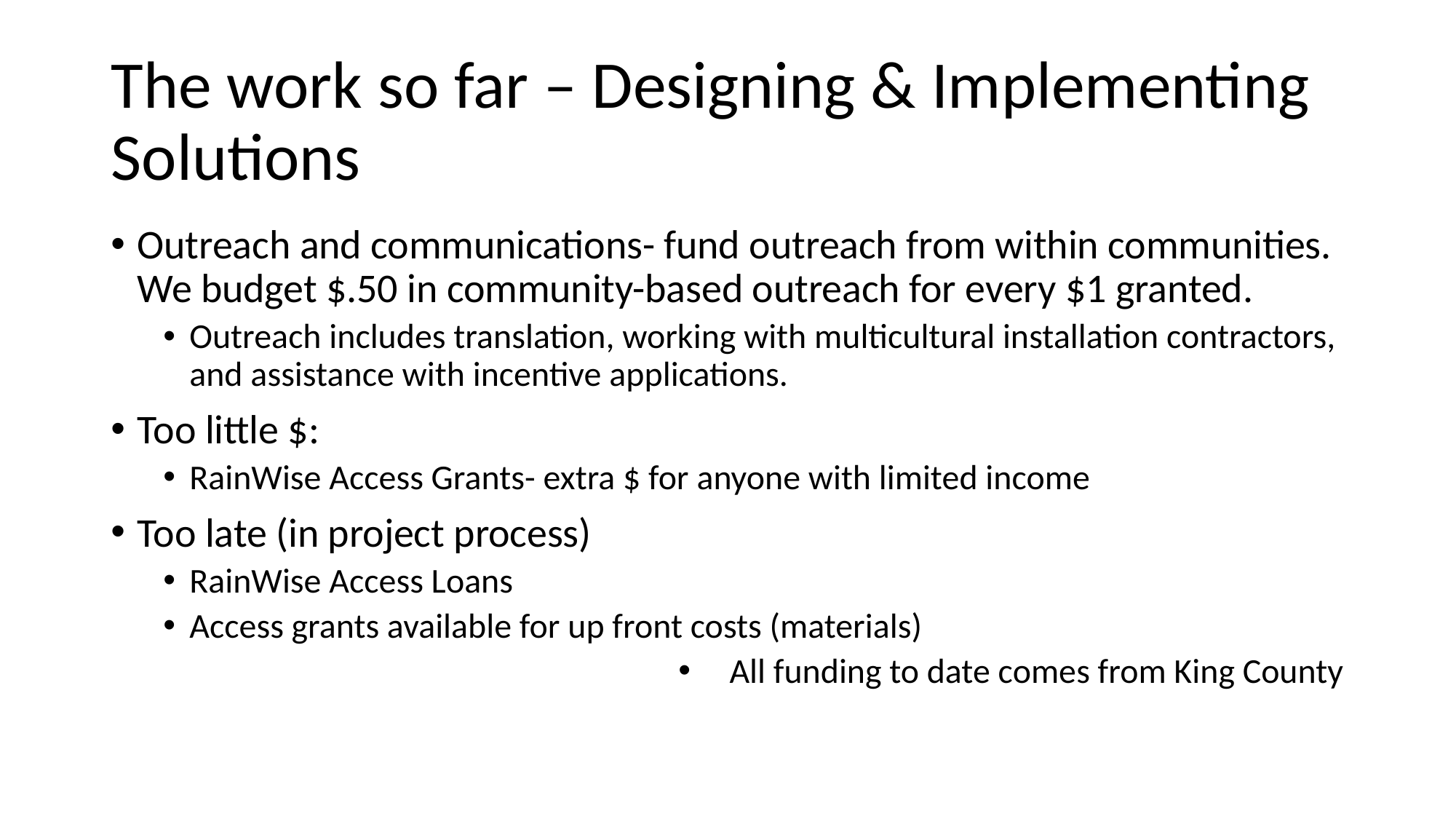

# The work so far – Designing & Implementing Solutions
Outreach and communications- fund outreach from within communities. We budget $.50 in community-based outreach for every $1 granted.
Outreach includes translation, working with multicultural installation contractors, and assistance with incentive applications.
Too little $:
RainWise Access Grants- extra $ for anyone with limited income
Too late (in project process)
RainWise Access Loans
Access grants available for up front costs (materials)
All funding to date comes from King County